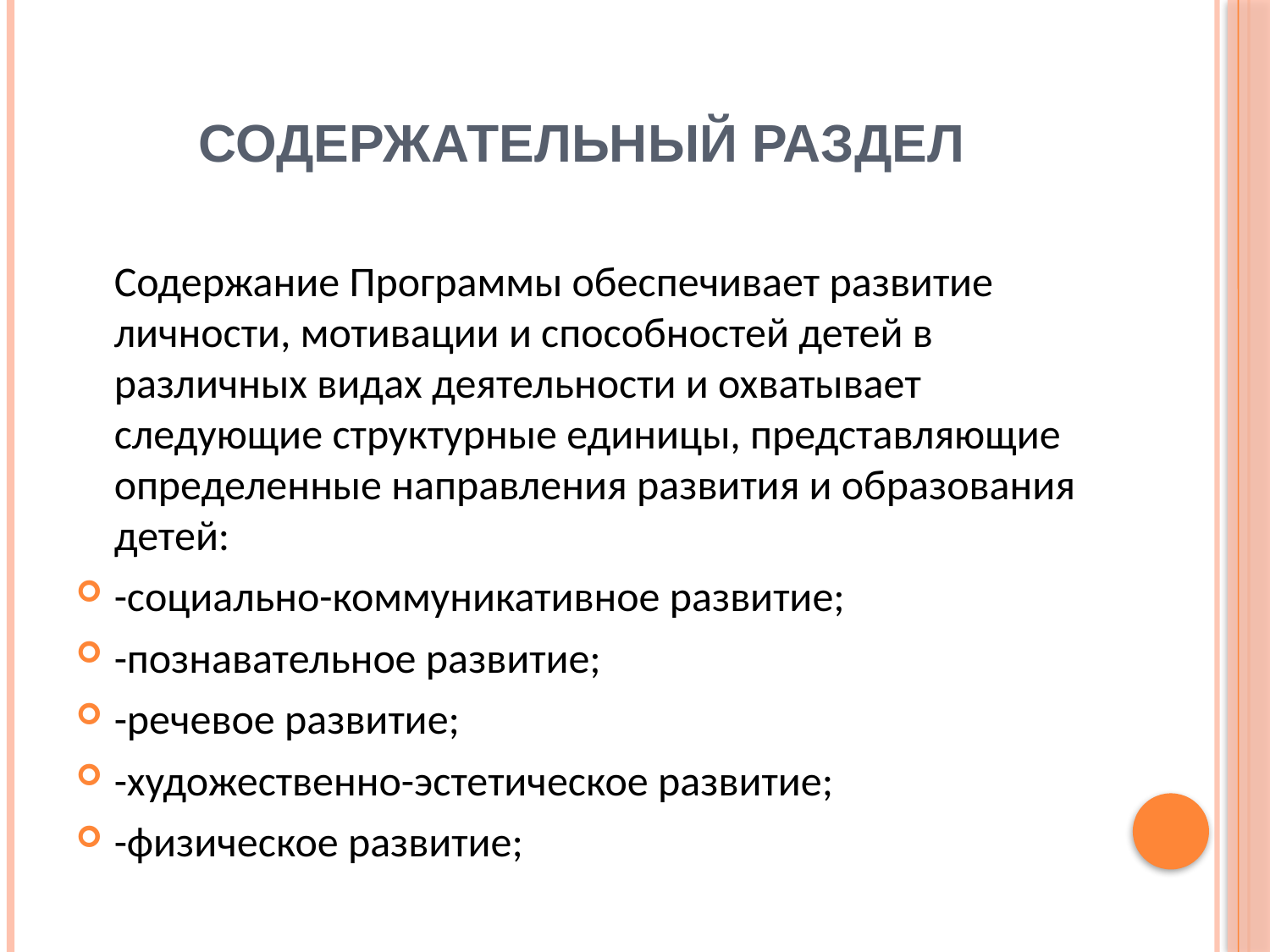

# Содержательный раздел
    Содержание Программы обеспечивает развитие личности, мотивации и способностей детей в различных видах деятельности и охватывает следующие структурные единицы, представляющие определенные направления развития и образования детей:
-социально-коммуникативное развитие;
-познавательное развитие;
-речевое развитие;
-художественно-эстетическое развитие;
-физическое развитие;